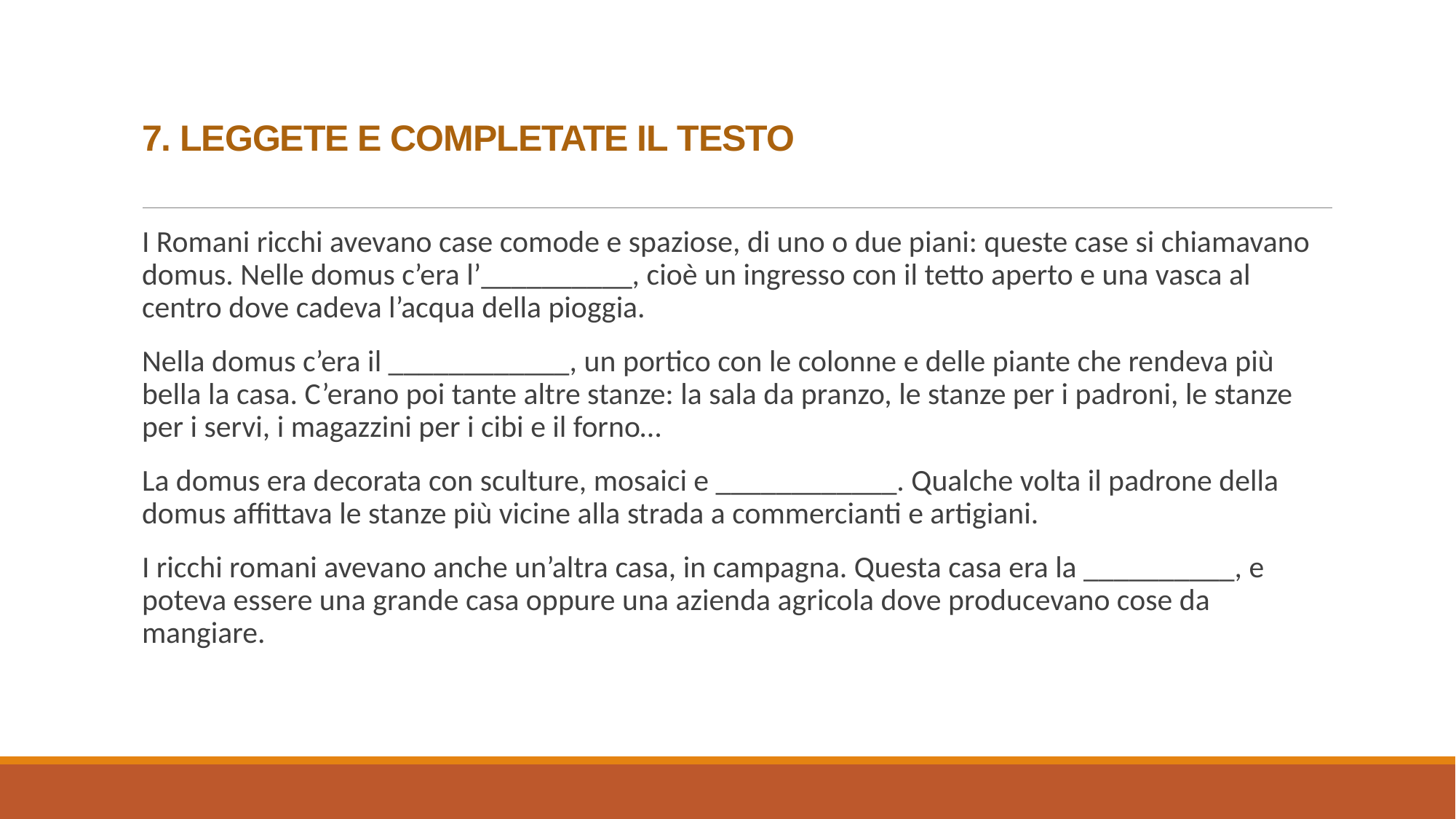

# 7. LEGGETE E COMPLETATE IL TESTO
I Romani ricchi avevano case comode e spaziose, di uno o due piani: queste case si chiamavano domus. Nelle domus c’era l’__________, cioè un ingresso con il tetto aperto e una vasca al centro dove cadeva l’acqua della pioggia.
Nella domus c’era il ____________, un portico con le colonne e delle piante che rendeva più bella la casa. C’erano poi tante altre stanze: la sala da pranzo, le stanze per i padroni, le stanze per i servi, i magazzini per i cibi e il forno…
La domus era decorata con sculture, mosaici e ____________. Qualche volta il padrone della domus affittava le stanze più vicine alla strada a commercianti e artigiani.
I ricchi romani avevano anche un’altra casa, in campagna. Questa casa era la __________, e poteva essere una grande casa oppure una azienda agricola dove producevano cose da mangiare.